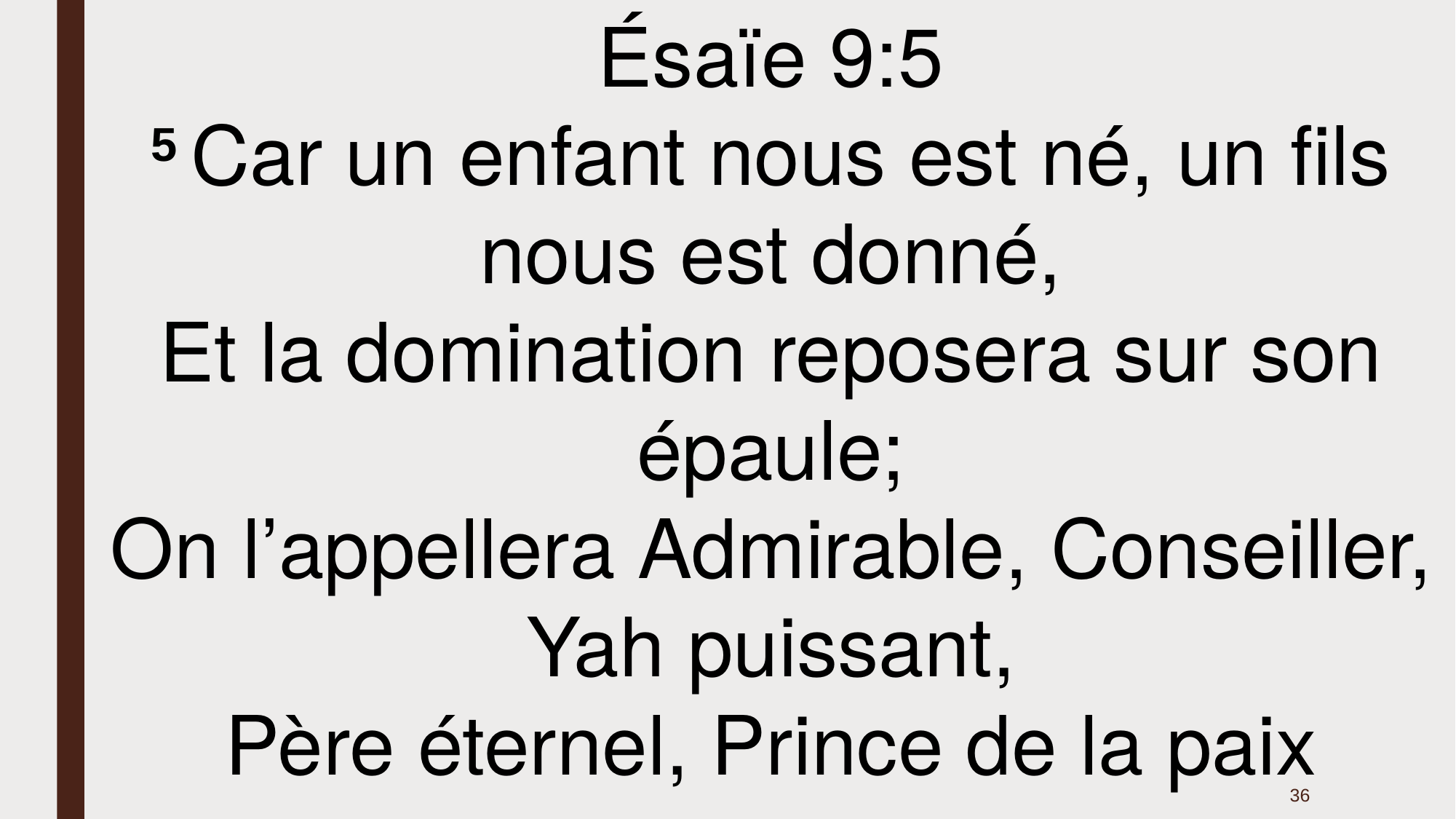

Ésaïe 9:5
5 Car un enfant nous est né, un fils nous est donné,
Et la domination reposera sur son épaule;
On l’appellera Admirable, Conseiller, Yah puissant,
Père éternel, Prince de la paix
36